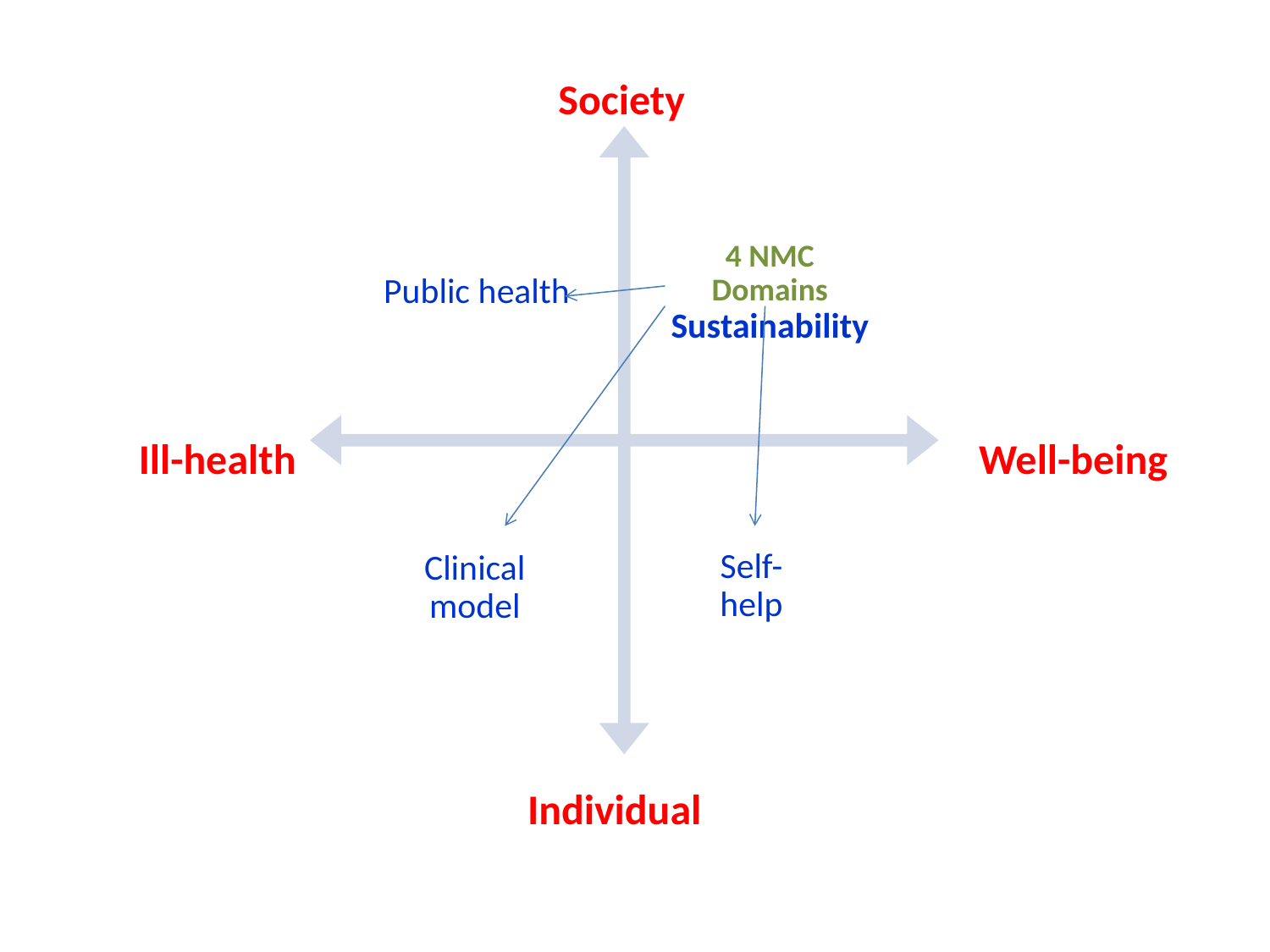

Society
Public health
4 NMC Domains Sustainability
Clinical model
Self-help
Ill-health
Well-being
Individual